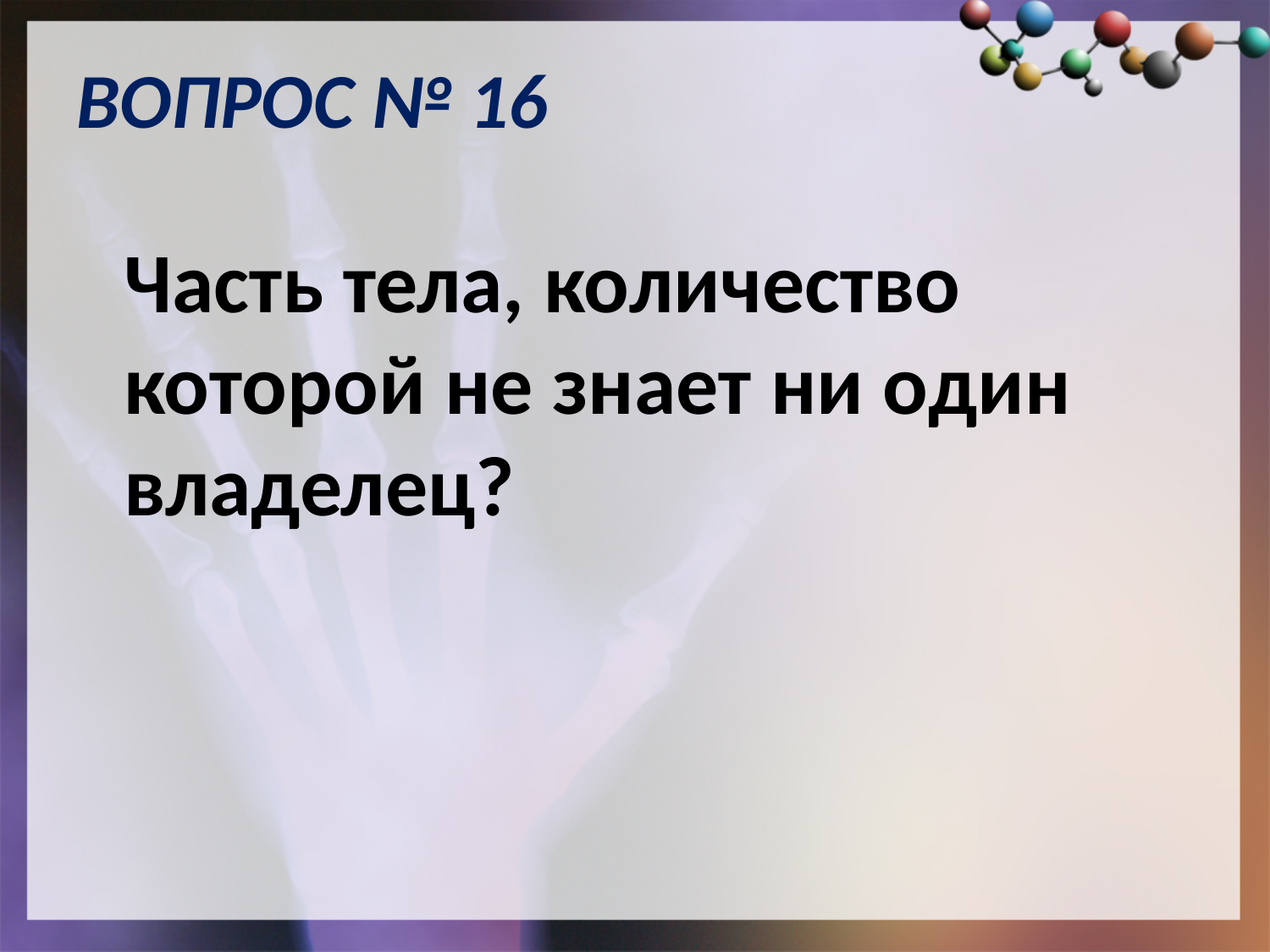

# ВОПРОС № 16
	Часть тела, количество которой не знает ни один владелец?